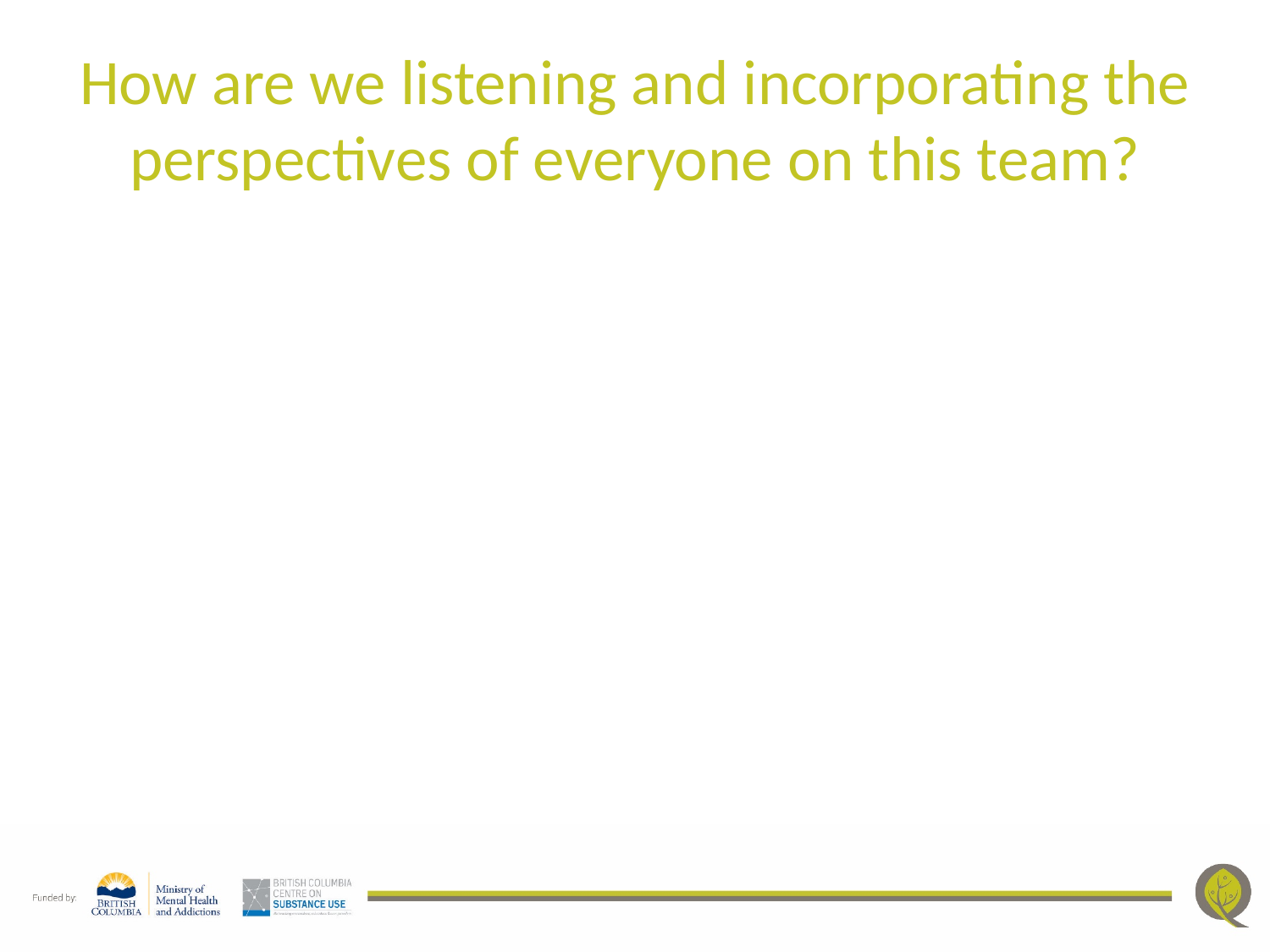

# How are we listening and incorporating the perspectives of everyone on this team?